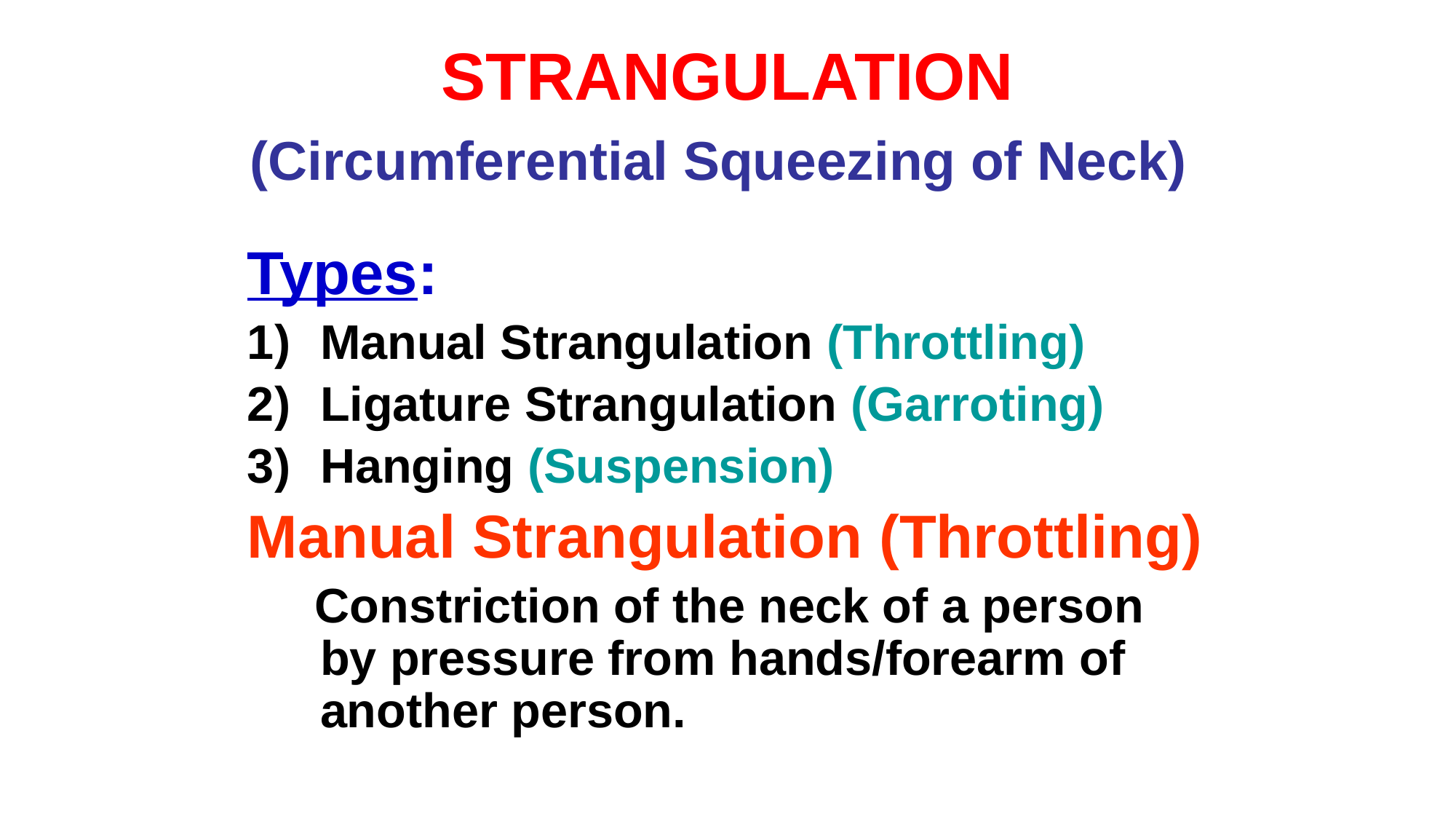

# STRANGULATION (Circumferential Squeezing of Neck))
Types:
Manual Strangulation (Throttling)
Ligature Strangulation (Garroting)
Hanging (Suspension)
Manual Strangulation (Throttling)
     Constriction of the neck of a person by pressure from hands/forearm of another person.